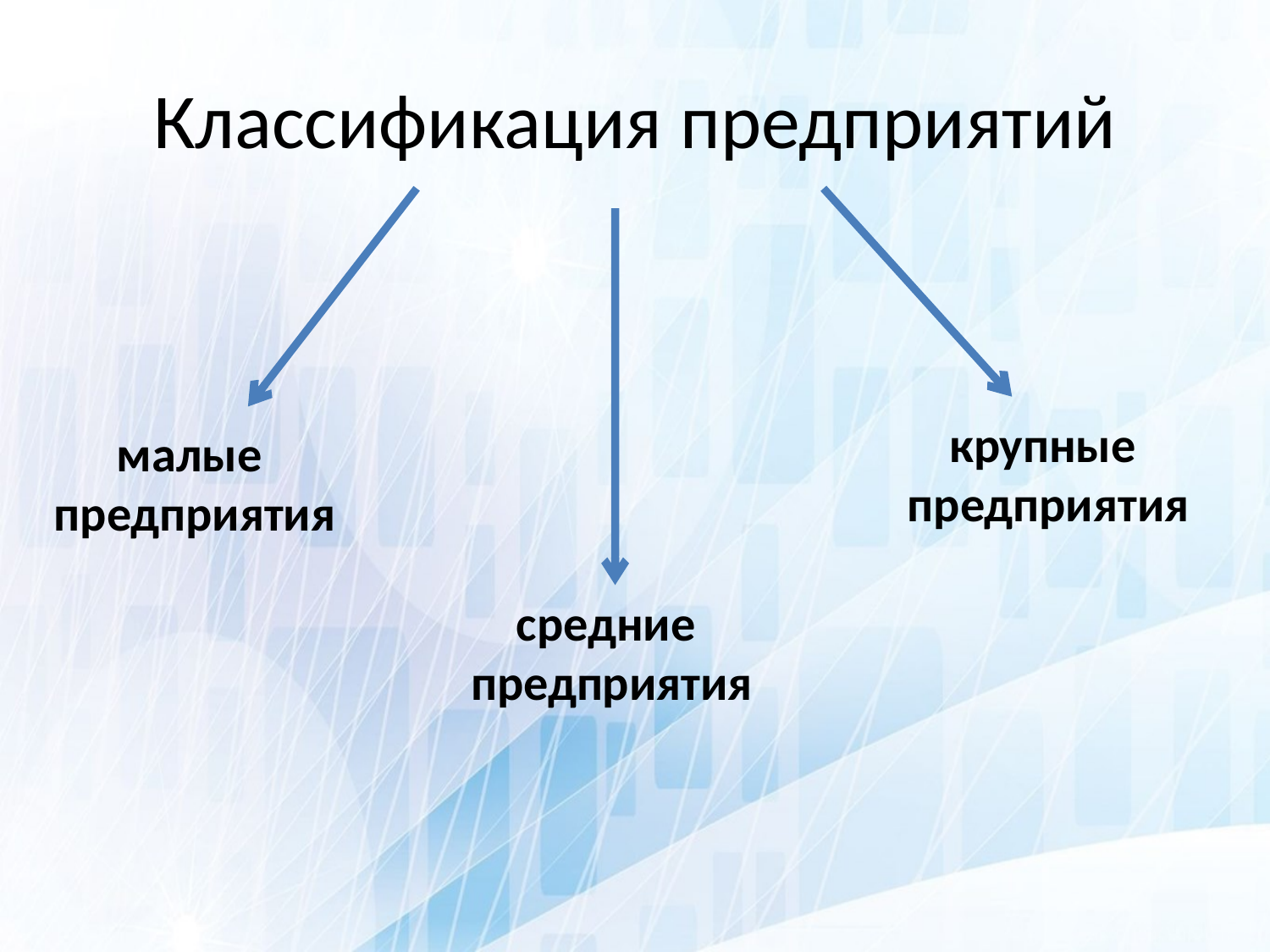

# Классификация предприятий
крупные
предприятия
малые
предприятия
средние
предприятия